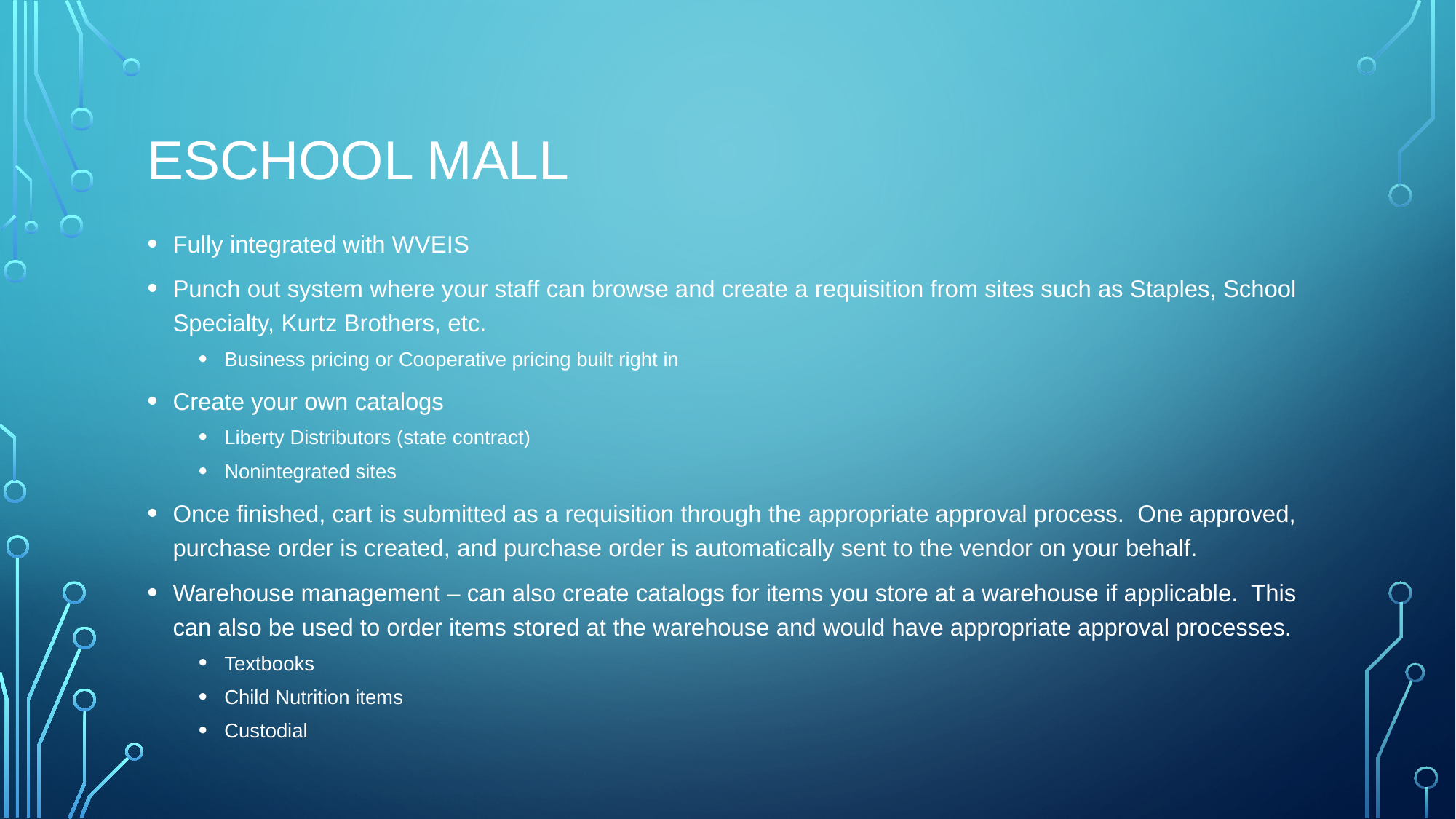

# Eschool mall
Fully integrated with WVEIS
Punch out system where your staff can browse and create a requisition from sites such as Staples, School Specialty, Kurtz Brothers, etc.
Business pricing or Cooperative pricing built right in
Create your own catalogs
Liberty Distributors (state contract)
Nonintegrated sites
Once finished, cart is submitted as a requisition through the appropriate approval process.  One approved, purchase order is created, and purchase order is automatically sent to the vendor on your behalf.
Warehouse management – can also create catalogs for items you store at a warehouse if applicable.  This can also be used to order items stored at the warehouse and would have appropriate approval processes.
Textbooks
Child Nutrition items
Custodial